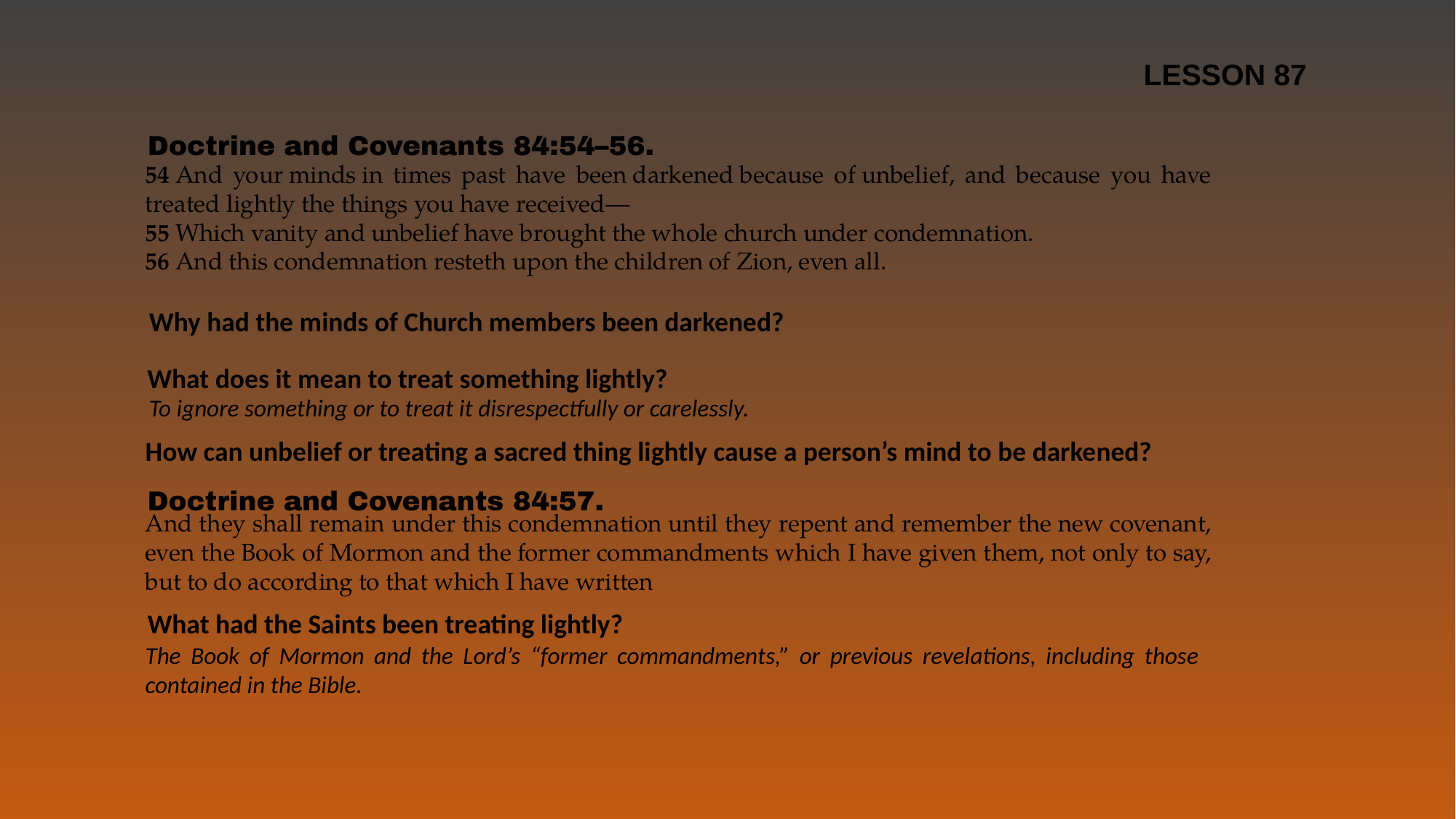

LESSON 87
Doctrine and Covenants 84:54–56.
54 And your minds in times past have been darkened because of unbelief, and because you have treated lightly the things you have received—
55 Which vanity and unbelief have brought the whole church under condemnation.
56 And this condemnation resteth upon the children of Zion, even all.
Why had the minds of Church members been darkened?
What does it mean to treat something lightly?
To ignore something or to treat it disrespectfully or carelessly.
How can unbelief or treating a sacred thing lightly cause a person’s mind to be darkened?
Doctrine and Covenants 84:57.
And they shall remain under this condemnation until they repent and remember the new covenant, even the Book of Mormon and the former commandments which I have given them, not only to say, but to do according to that which I have written
What had the Saints been treating lightly?
The Book of Mormon and the Lord’s “former commandments,” or previous revelations, including those contained in the Bible.